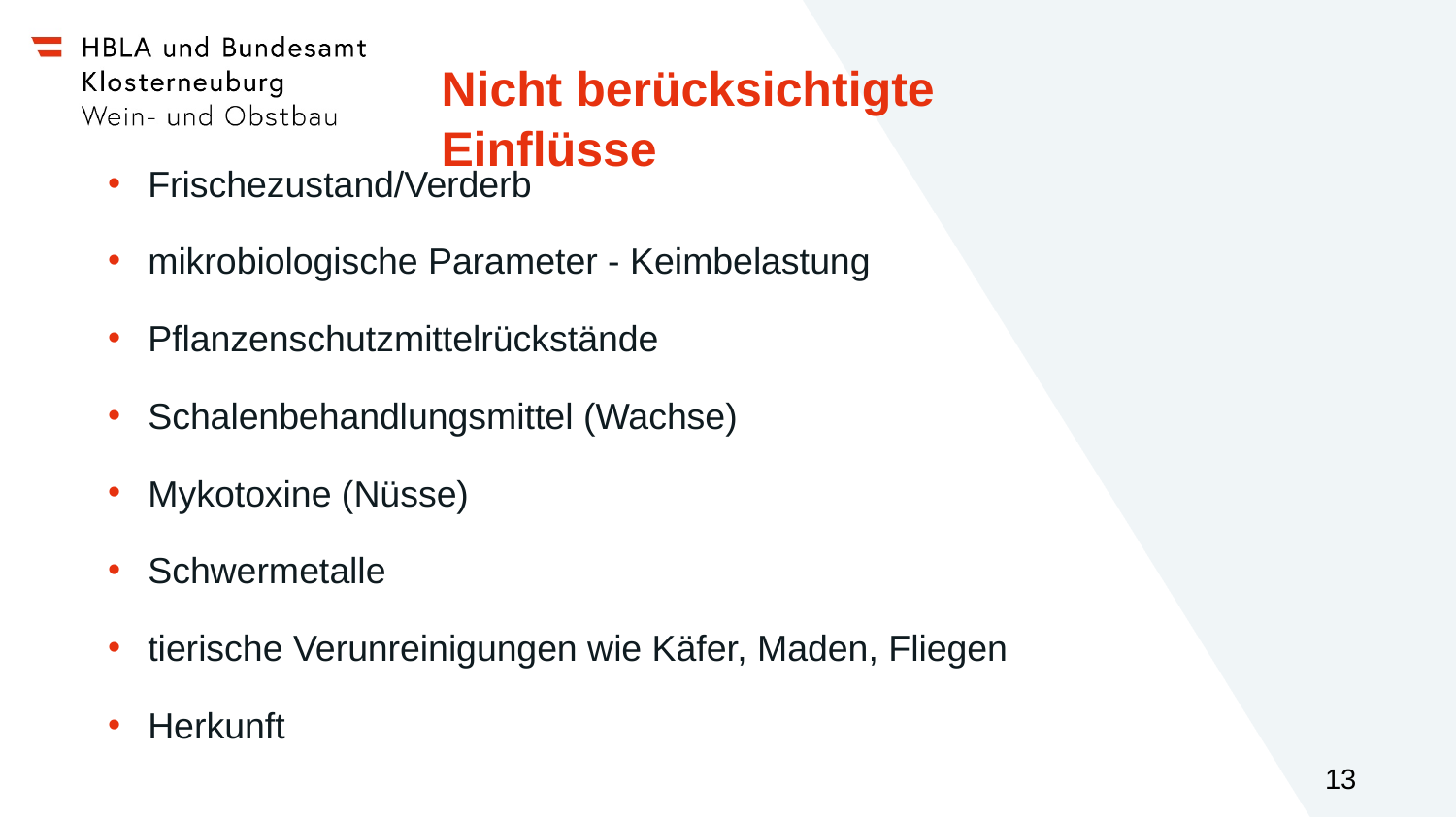

# Nicht berücksichtigte Einflüsse
Frischezustand/Verderb
mikrobiologische Parameter - Keimbelastung
Pflanzenschutzmittelrückstände
Schalenbehandlungsmittel (Wachse)
Mykotoxine (Nüsse)
Schwermetalle
tierische Verunreinigungen wie Käfer, Maden, Fliegen
Herkunft

13